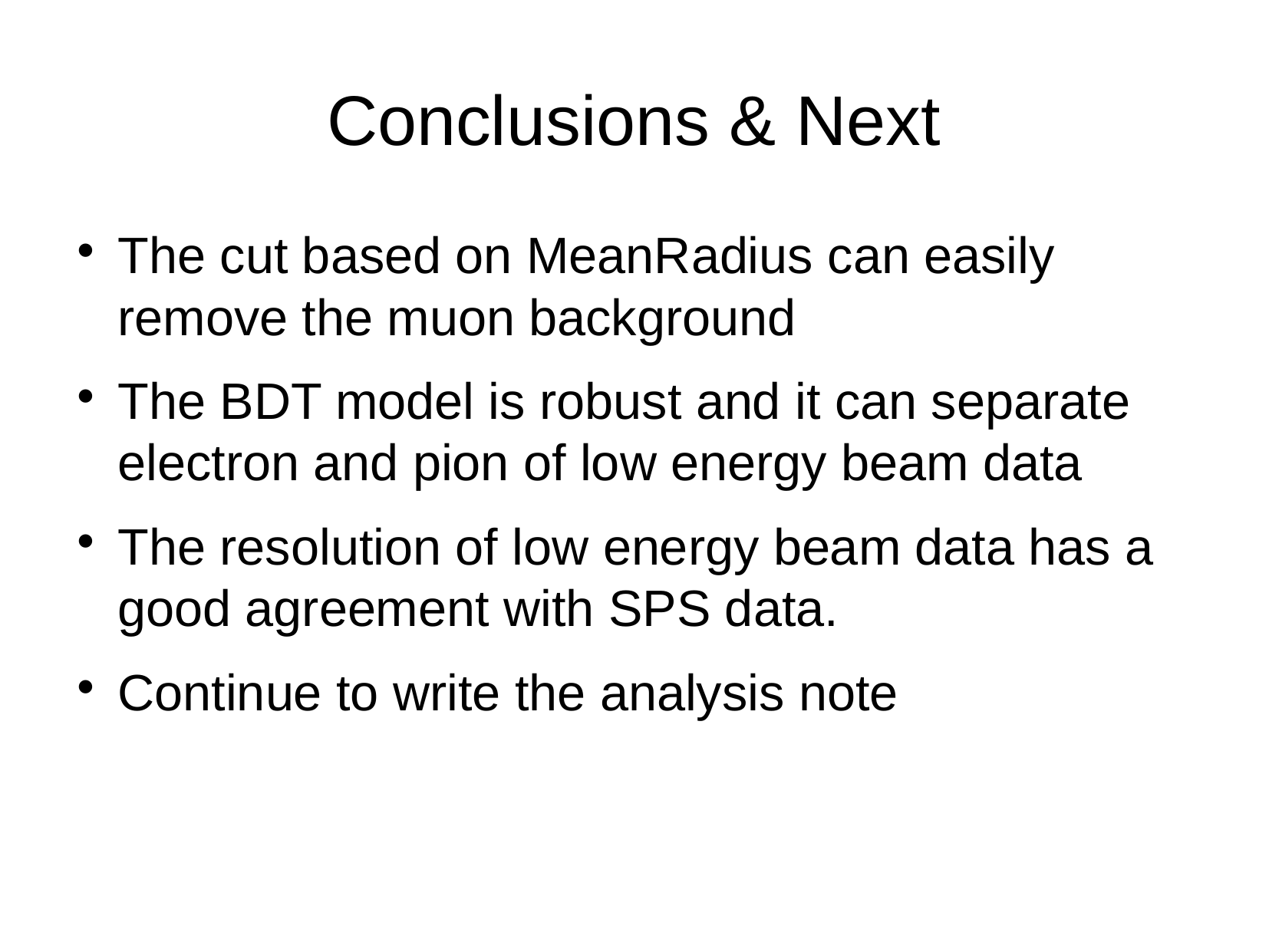

Conclusions & Next
The cut based on MeanRadius can easily remove the muon background
The BDT model is robust and it can separate electron and pion of low energy beam data
The resolution of low energy beam data has a good agreement with SPS data.
Continue to write the analysis note